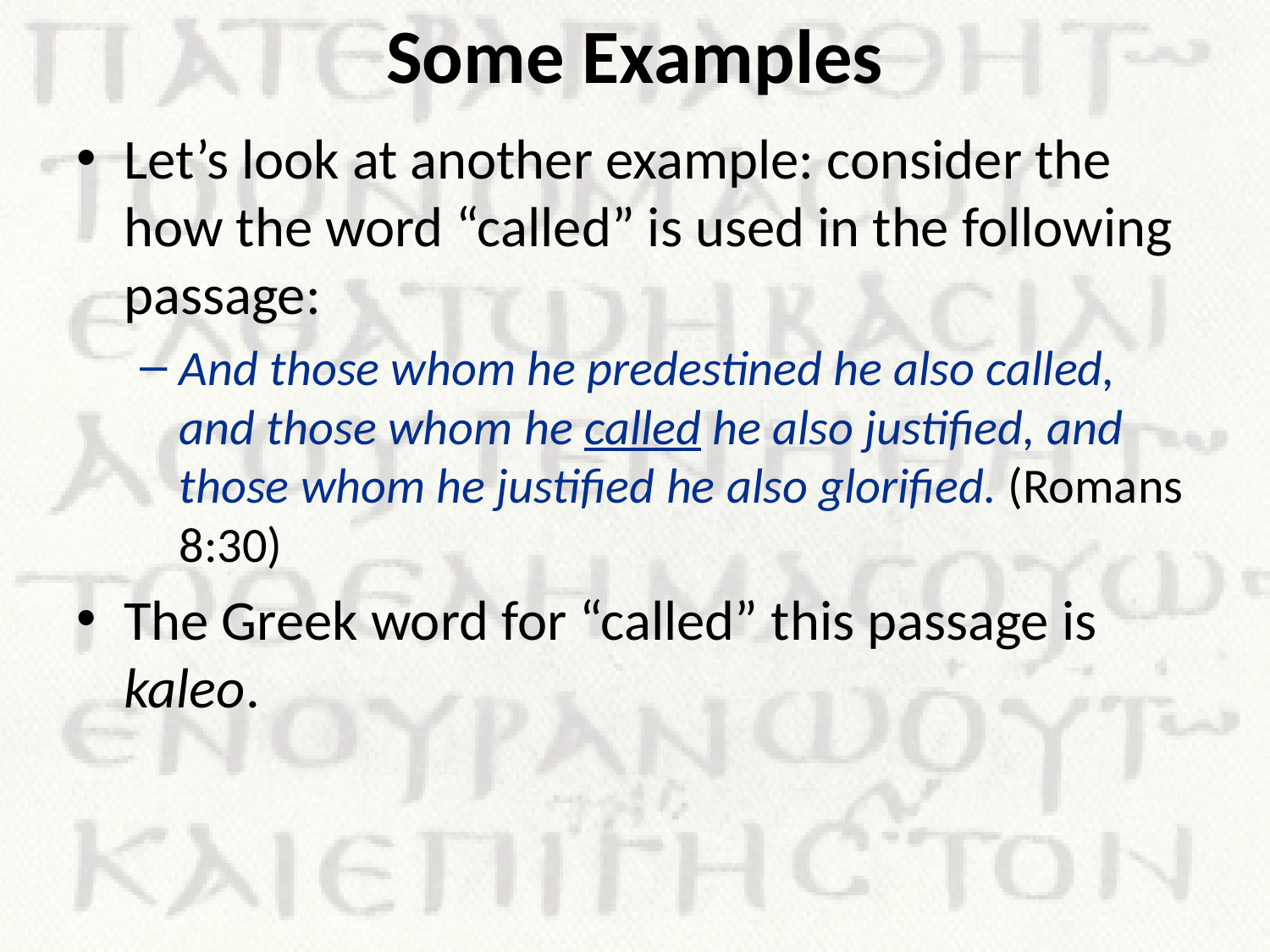

# Some Examples
Let’s look at another example: consider the how the word “called” is used in the following passage:
And those whom he predestined he also called, and those whom he called he also justified, and those whom he justified he also glorified. (Romans 8:30)
The Greek word for “called” this passage is kaleo.